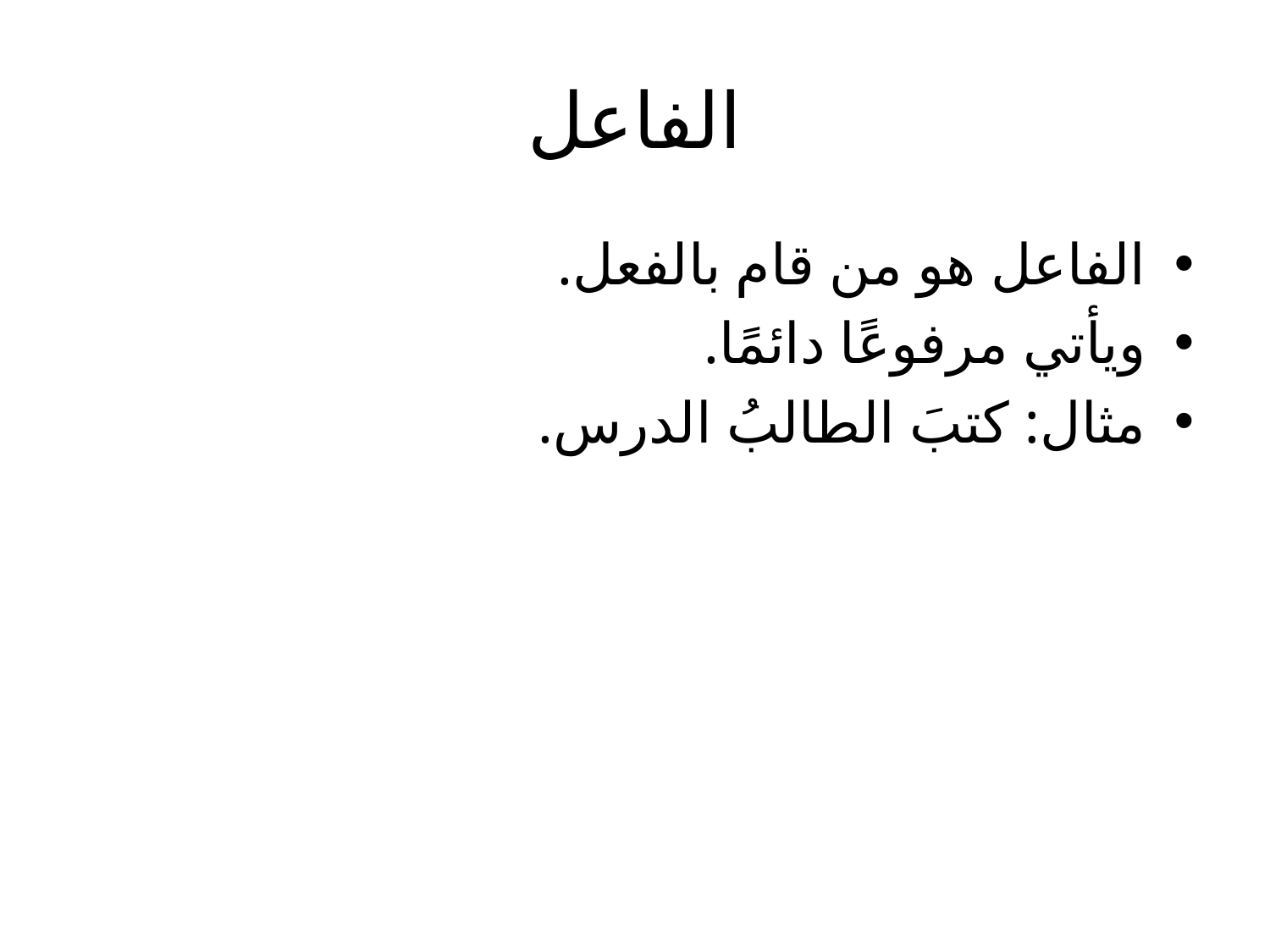

# الفاعل
الفاعل هو من قام بالفعل.
ويأتي مرفوعًا دائمًا.
مثال: كتبَ الطالبُ الدرس.